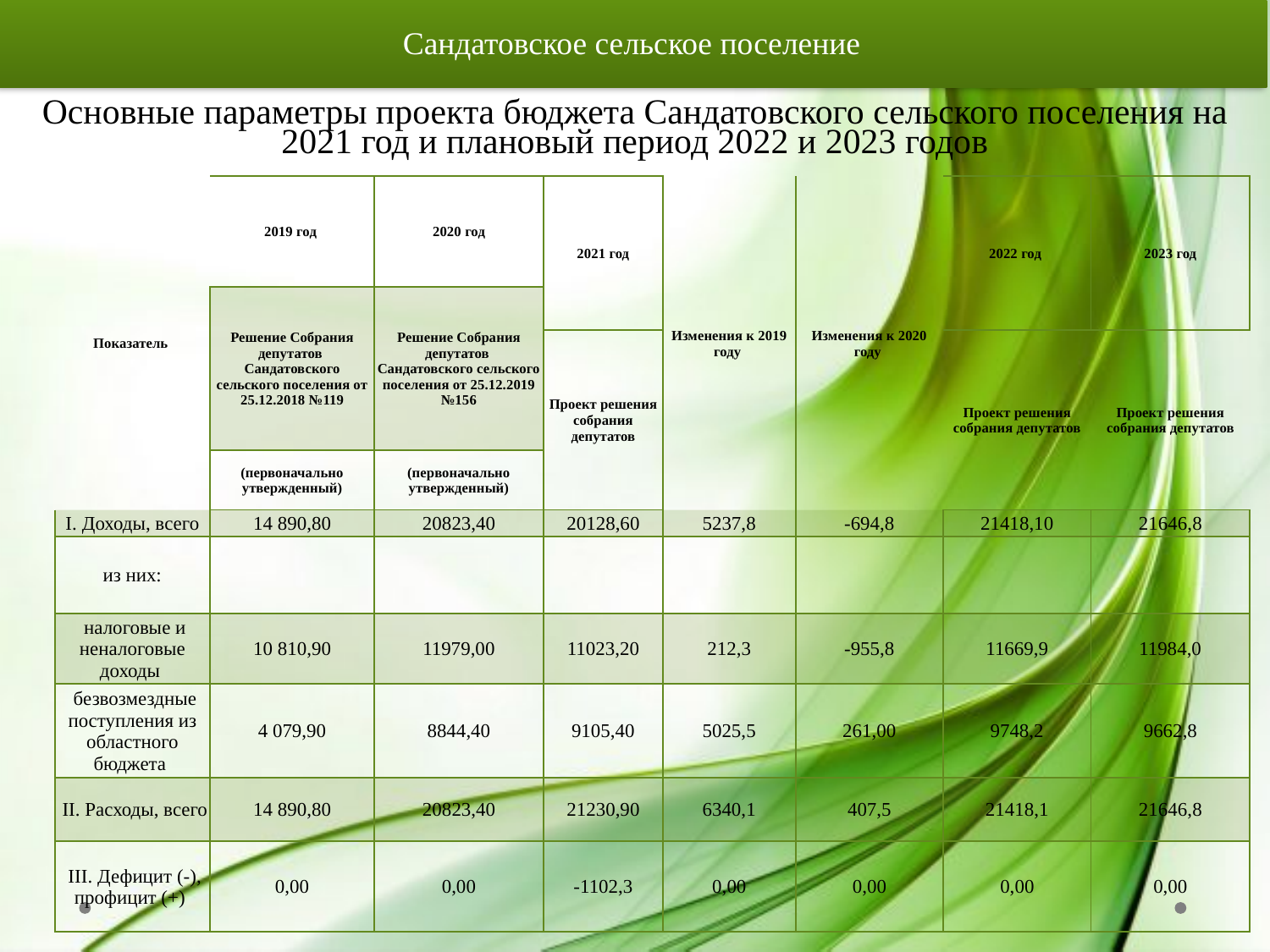

Сандатовское сельское поселение
# Основные параметры проекта бюджета Сандатовского сельского поселения на 2021 год и плановый период 2022 и 2023 годов
| Показатель | 2019 год | 2020 год | 2021 год | Изменения к 2019 году | Изменения к 2020 году | 2022 год | 2023 год |
| --- | --- | --- | --- | --- | --- | --- | --- |
|  | Решение Собрания депутатов Сандатовского сельского поселения от 25.12.2018 №119 | Решение Собрания депутатов Сандатовского сельского поселения от 25.12.2019 №156 |  |  |  |  |  |
|  |  |  | Проект решения собрания депутатов |  |  | Проект решения собрания депутатов | Проект решения собрания депутатов |
|  | (первоначально утвержденный) | (первоначально утвержденный) |  |  |  |  |  |
| I. Доходы, всего | 14 890,80 | 20823,40 | 20128,60 | 5237,8 | -694,8 | 21418,10 | 21646,8 |
| из них: |  |  |  |  |  |  |  |
| налоговые и неналоговые доходы | 10 810,90 | 11979,00 | 11023,20 | 212,3 | -955,8 | 11669,9 | 11984,0 |
| безвозмездные поступления из областного бюджета | 4 079,90 | 8844,40 | 9105,40 | 5025,5 | 261,00 | 9748,2 | 9662,8 |
| II. Расходы, всего | 14 890,80 | 20823,40 | 21230,90 | 6340,1 | 407,5 | 21418,1 | 21646,8 |
| III. Дефицит (-), профицит (+) | 0,00 | 0,00 | -1102,3 | 0,00 | 0,00 | 0,00 | 0,00 |